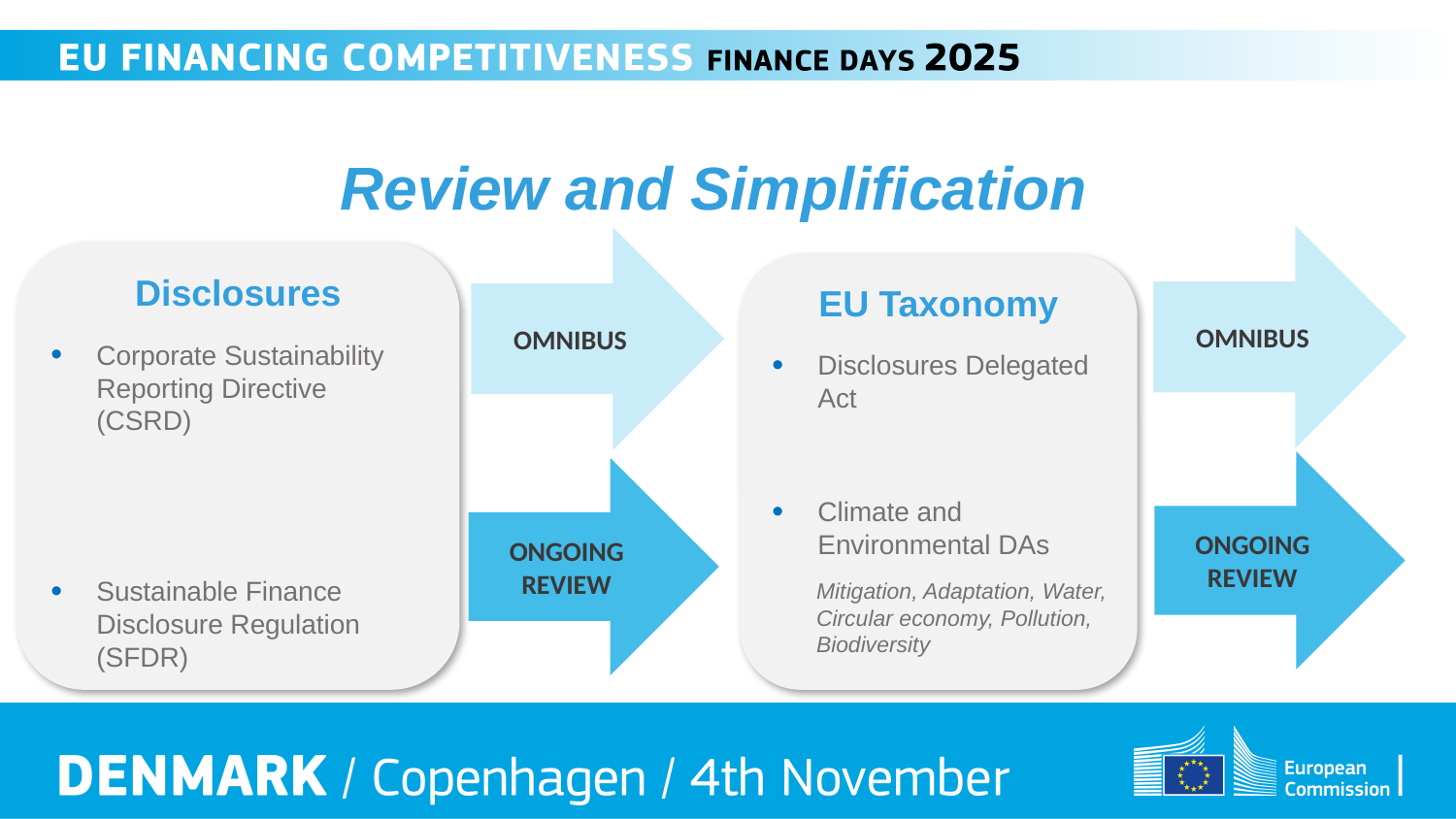

Review and Simplification
OMNIBUS
OMNIBUS
Disclosures
Corporate Sustainability Reporting Directive (CSRD)

Sustainable Finance Disclosure Regulation (SFDR)

EU Taxonomy
Disclosures Delegated Act

Climate and Environmental DAs

ONGOING REVIEW
ONGOING REVIEW
Mitigation, Adaptation, Water, Circular economy, Pollution, Biodiversity